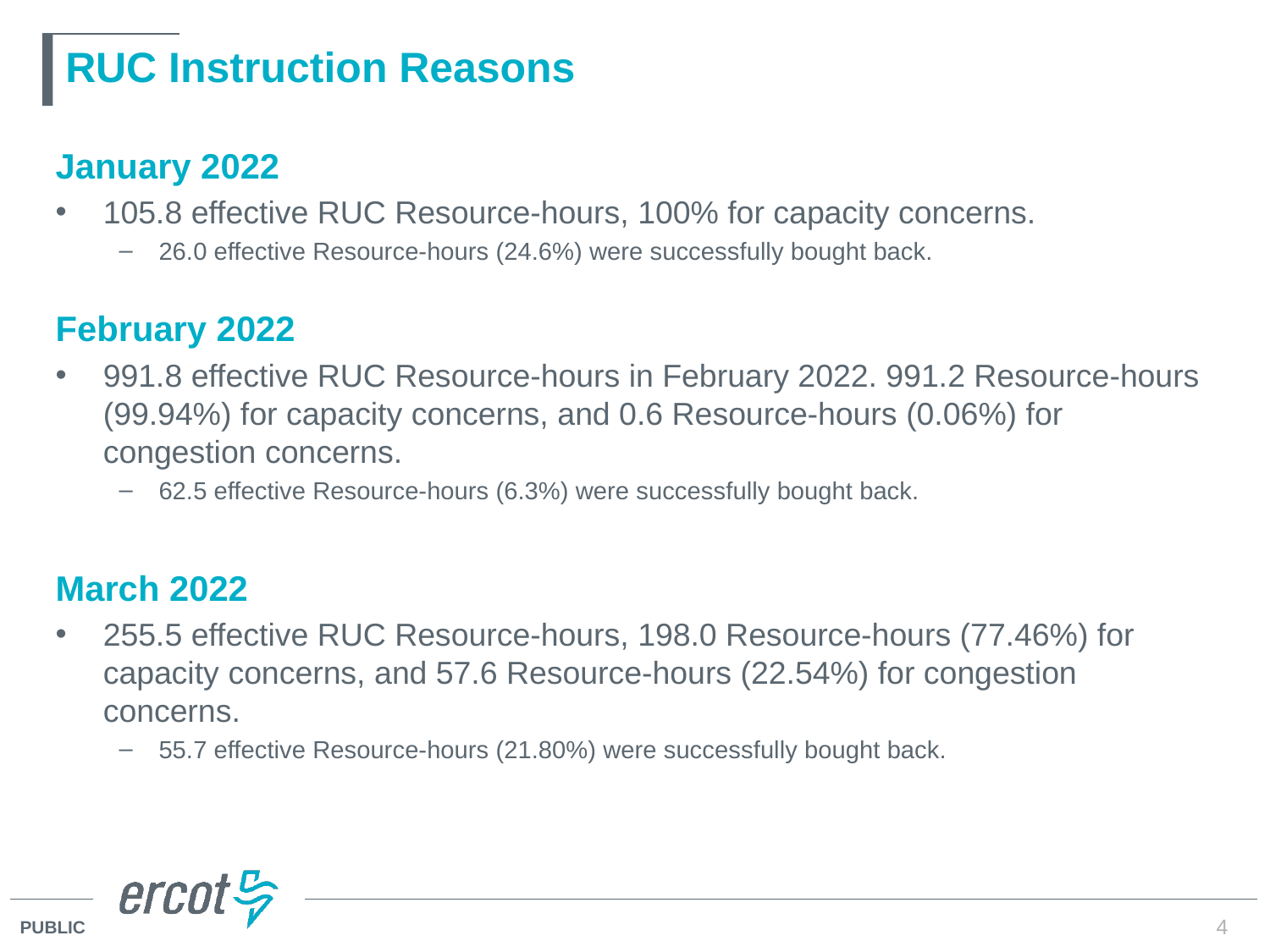

# RUC Instruction Reasons
January 2022
105.8 effective RUC Resource-hours, 100% for capacity concerns.
26.0 effective Resource-hours (24.6%) were successfully bought back.

February 2022
991.8 effective RUC Resource-hours in February 2022. 991.2 Resource-hours (99.94%) for capacity concerns, and 0.6 Resource-hours (0.06%) for congestion concerns.
62.5 effective Resource-hours (6.3%) were successfully bought back.

March 2022
255.5 effective RUC Resource-hours, 198.0 Resource-hours (77.46%) for capacity concerns, and 57.6 Resource-hours (22.54%) for congestion concerns.
55.7 effective Resource-hours (21.80%) were successfully bought back.

4